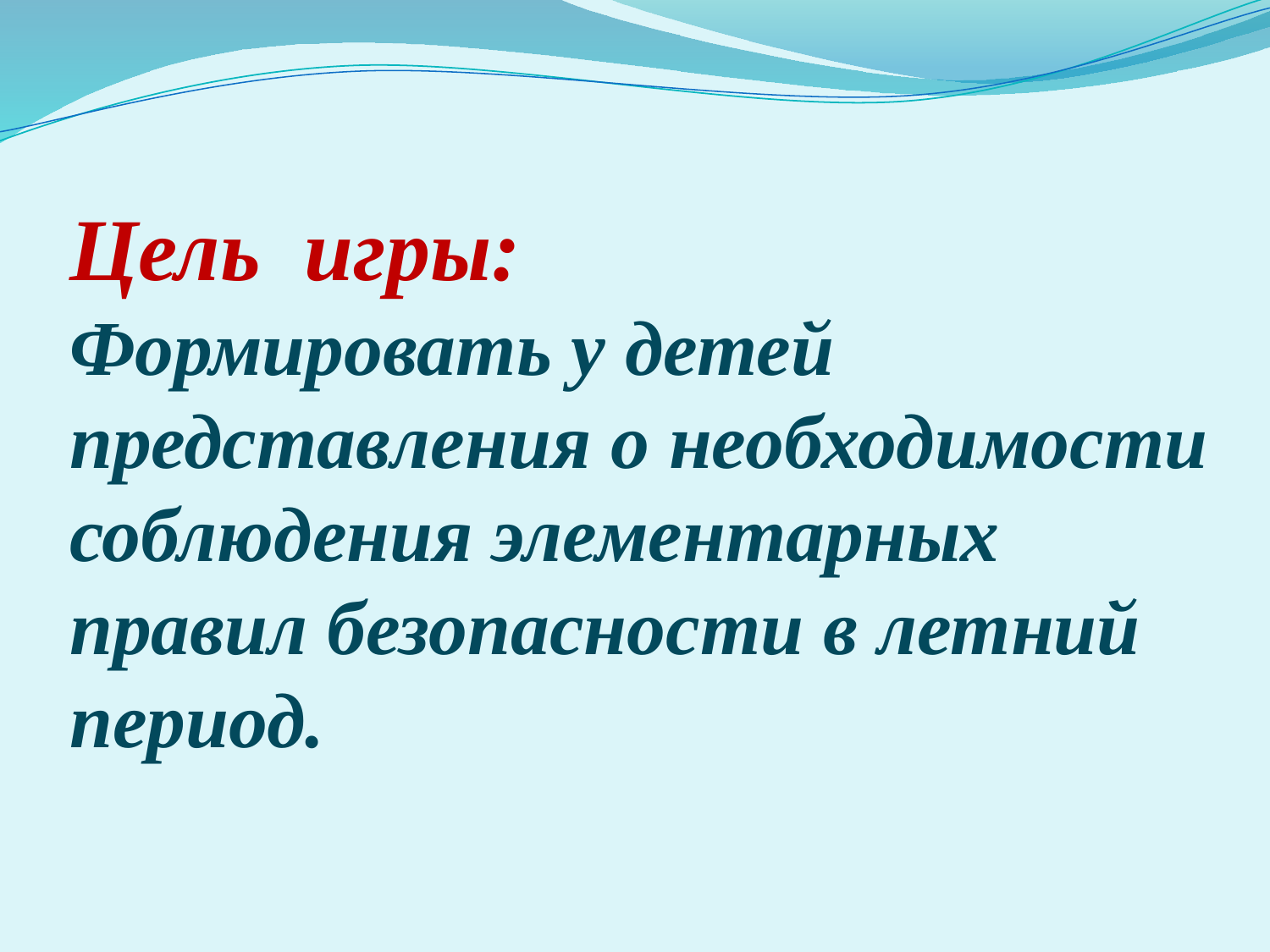

# Цель  игры: Формировать у детей представления о необходимости соблюдения элементарных правил безопасности в летний период.